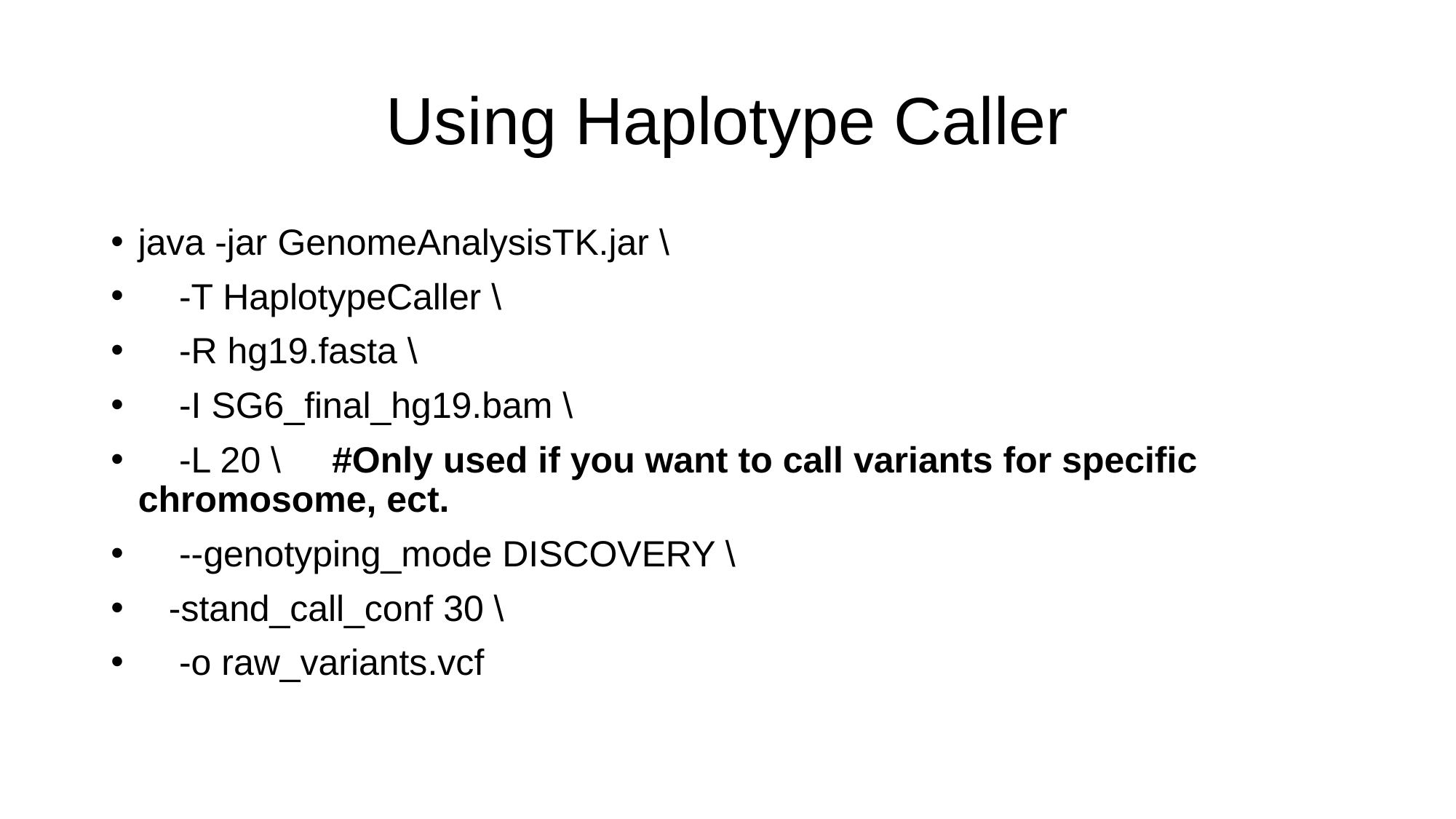

# Using Haplotype Caller
java -jar GenomeAnalysisTK.jar \
    -T HaplotypeCaller \
    -R hg19.fasta \
    -I SG6_final_hg19.bam \
    -L 20 \     #Only used if you want to call variants for specific chromosome, ect.
    --genotyping_mode DISCOVERY \
   -stand_call_conf 30 \
    -o raw_variants.vcf